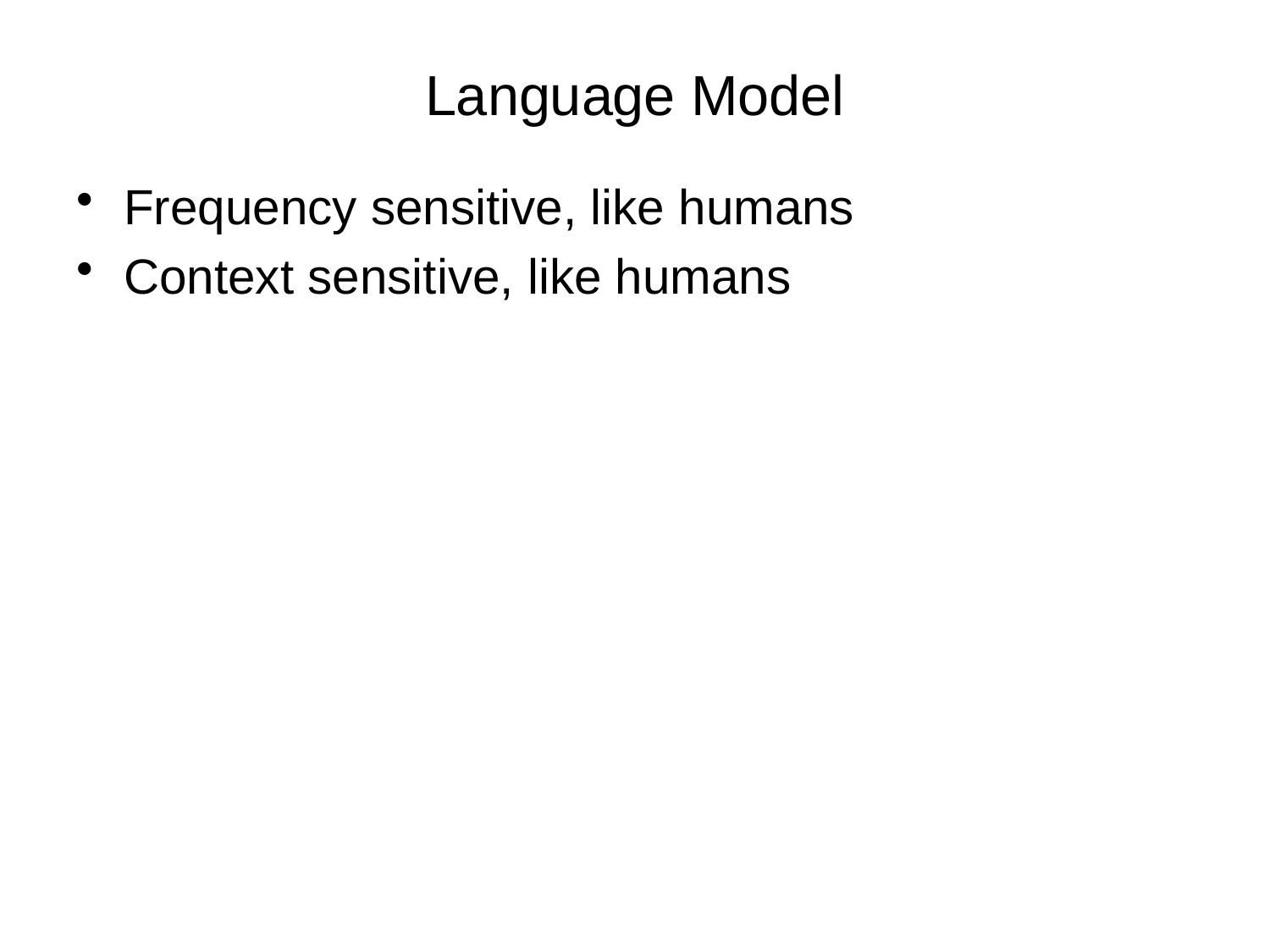

# Language Model
Frequency sensitive, like humans
Context sensitive, like humans